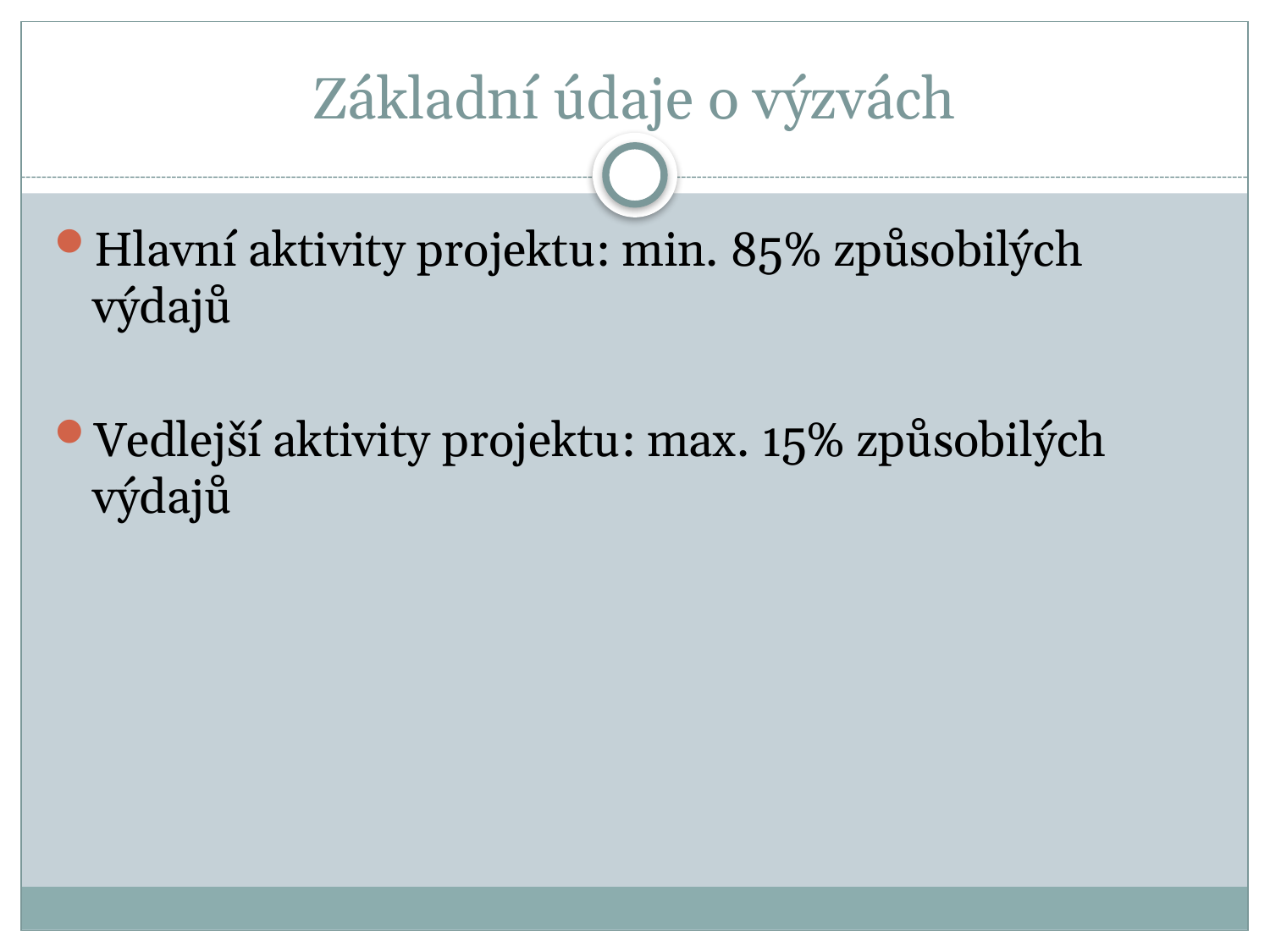

# Základní údaje o výzvách
Hlavní aktivity projektu: min. 85% způsobilých výdajů

Vedlejší aktivity projektu: max. 15% způsobilých výdajů